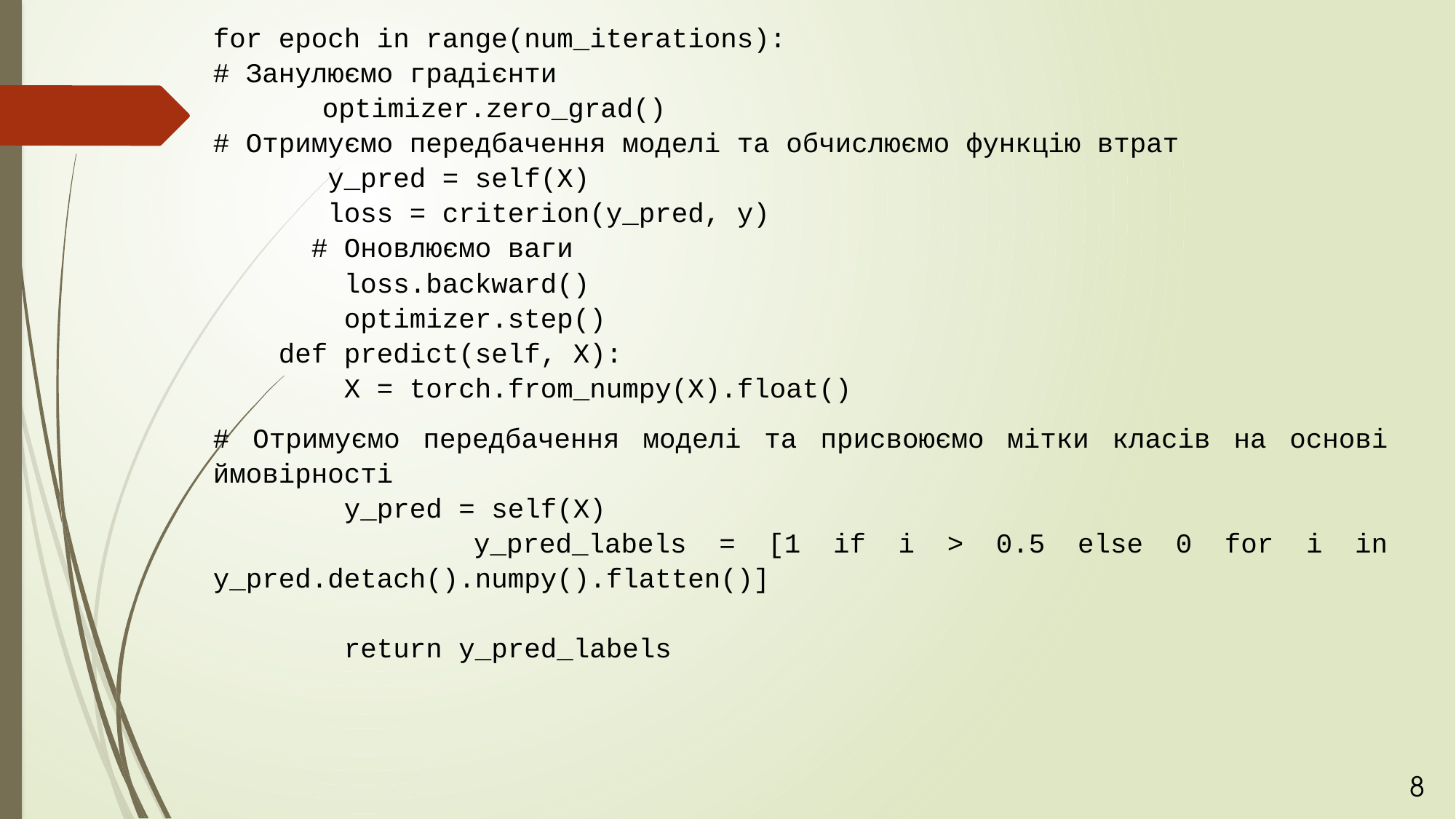

for epoch in range(num_iterations):
# Занулюємо градієнти
	optimizer.zero_grad()
# Отримуємо передбачення моделі та обчислюємо функцію втрат
       y_pred = self(X)
       loss = criterion(y_pred, y)
      # Оновлюємо ваги
        loss.backward()
        optimizer.step()
    def predict(self, X):
        X = torch.from_numpy(X).float()
# Отримуємо передбачення моделі та присвоюємо мітки класів на основі ймовірності
        y_pred = self(X)
        y_pred_labels = [1 if i > 0.5 else 0 for i in y_pred.detach().numpy().flatten()]

        return y_pred_labels
8